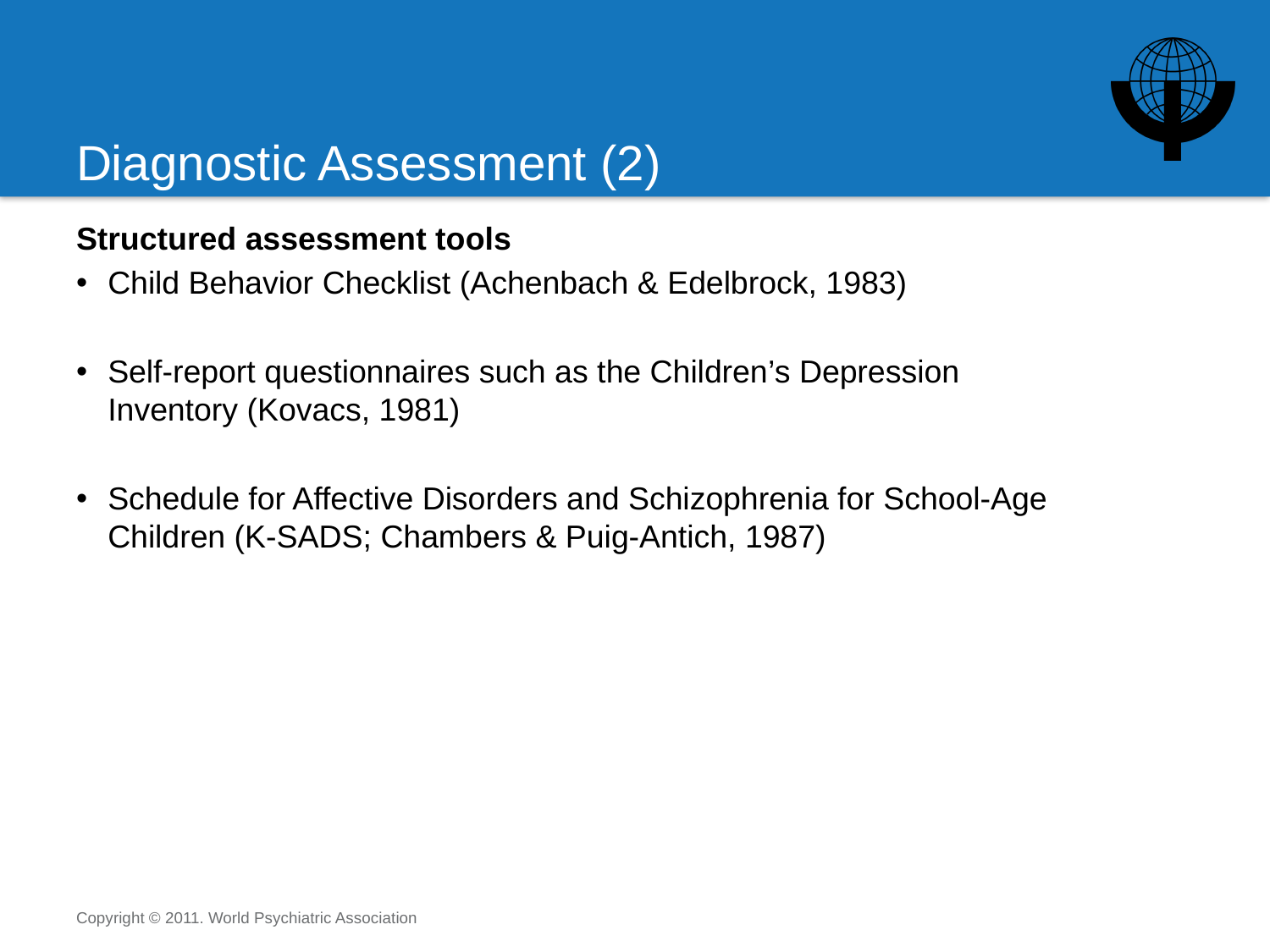

# Diagnostic Assessment (2)
Structured assessment tools
Child Behavior Checklist (Achenbach & Edelbrock, 1983)

Self-report questionnaires such as the Children’s Depression Inventory (Kovacs, 1981)

Schedule for Affective Disorders and Schizophrenia for School-Age Children (K-SADS; Chambers & Puig-Antich, 1987)
Copyright © 2011. World Psychiatric Association